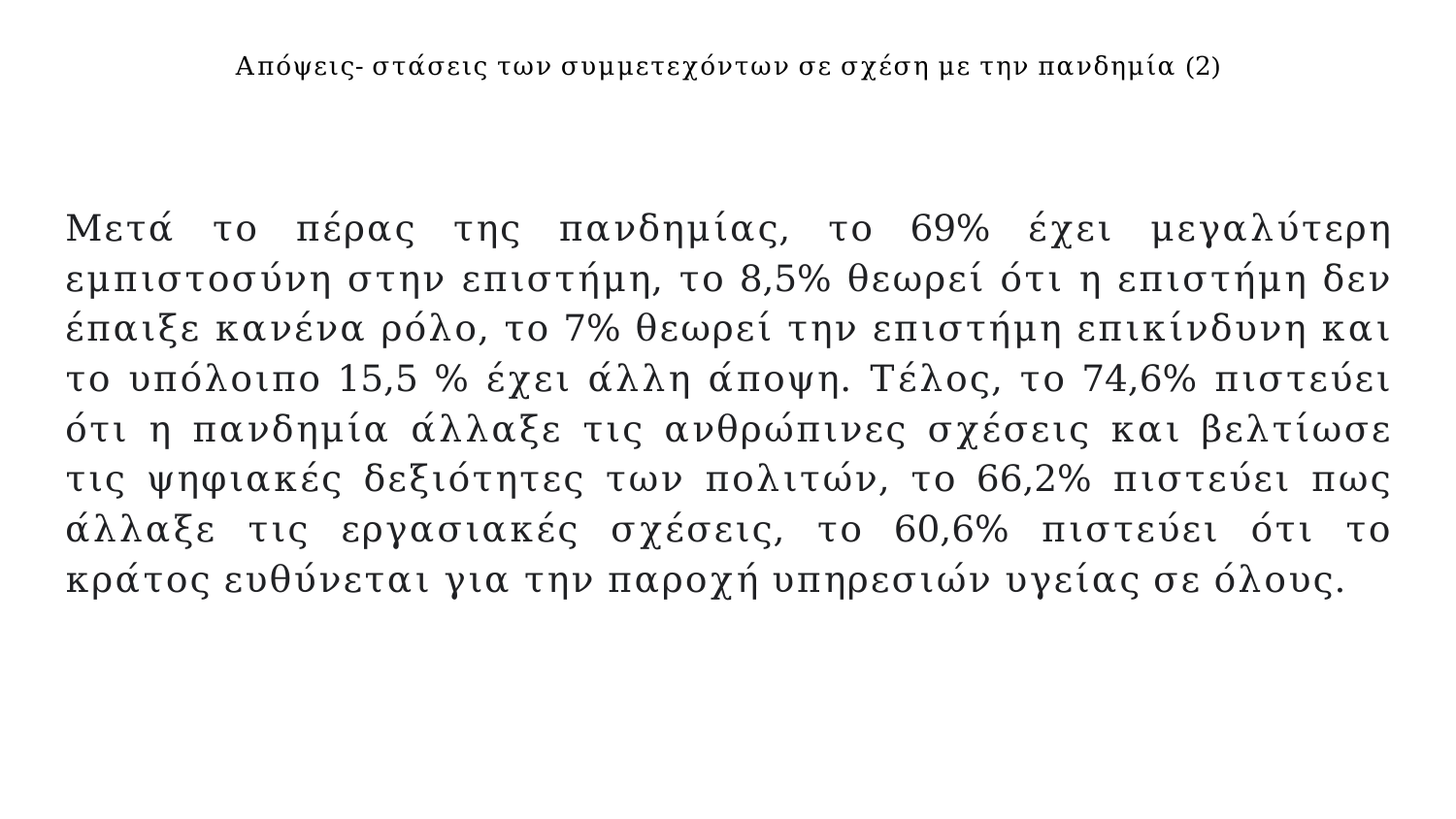

# Απόψεις- στάσεις των συμμετεχόντων σε σχέση με την πανδημία (2)

Μετά το πέρας της πανδημίας, το 69% έχει μεγαλύτερη εμπιστοσύνη στην επιστήμη, το 8,5% θεωρεί ότι η επιστήμη δεν έπαιξε κανένα ρόλο, το 7% θεωρεί την επιστήμη επικίνδυνη και το υπόλοιπο 15,5 % έχει άλλη άποψη. Τέλος, το 74,6% πιστεύει ότι η πανδημία άλλαξε τις ανθρώπινες σχέσεις και βελτίωσε τις ψηφιακές δεξιότητες των πολιτών, το 66,2% πιστεύει πως άλλαξε τις εργασιακές σχέσεις, το 60,6% πιστεύει ότι το κράτος ευθύνεται για την παροχή υπηρεσιών υγείας σε όλους.